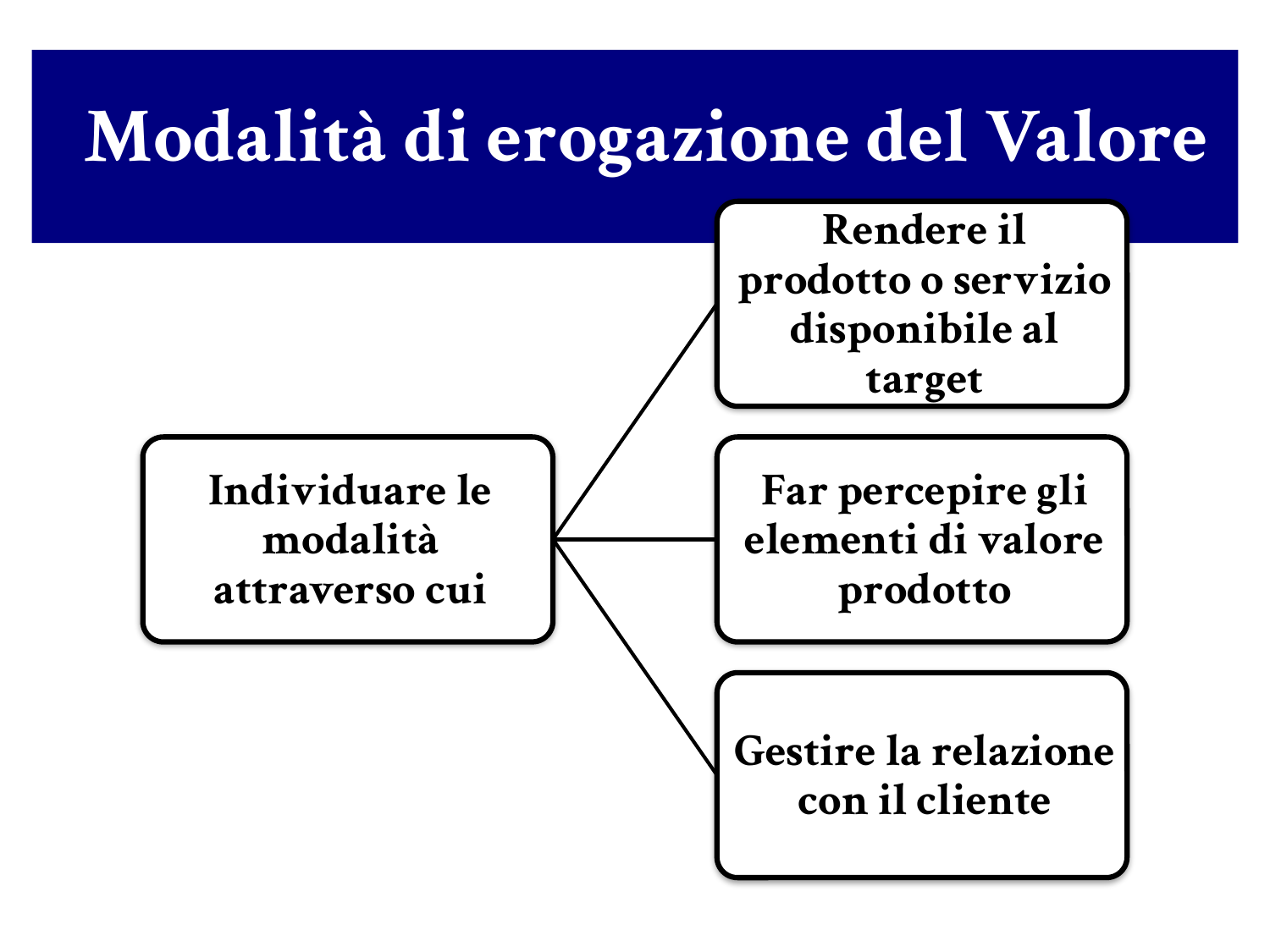

# Modalità di erogazione del Valore
Individuare le modalità attraverso cui

Rendere il prodotto o servizio disponibile al target

Far percepire gli elementi di valore prodotto

Gestire la relazione con il cliente